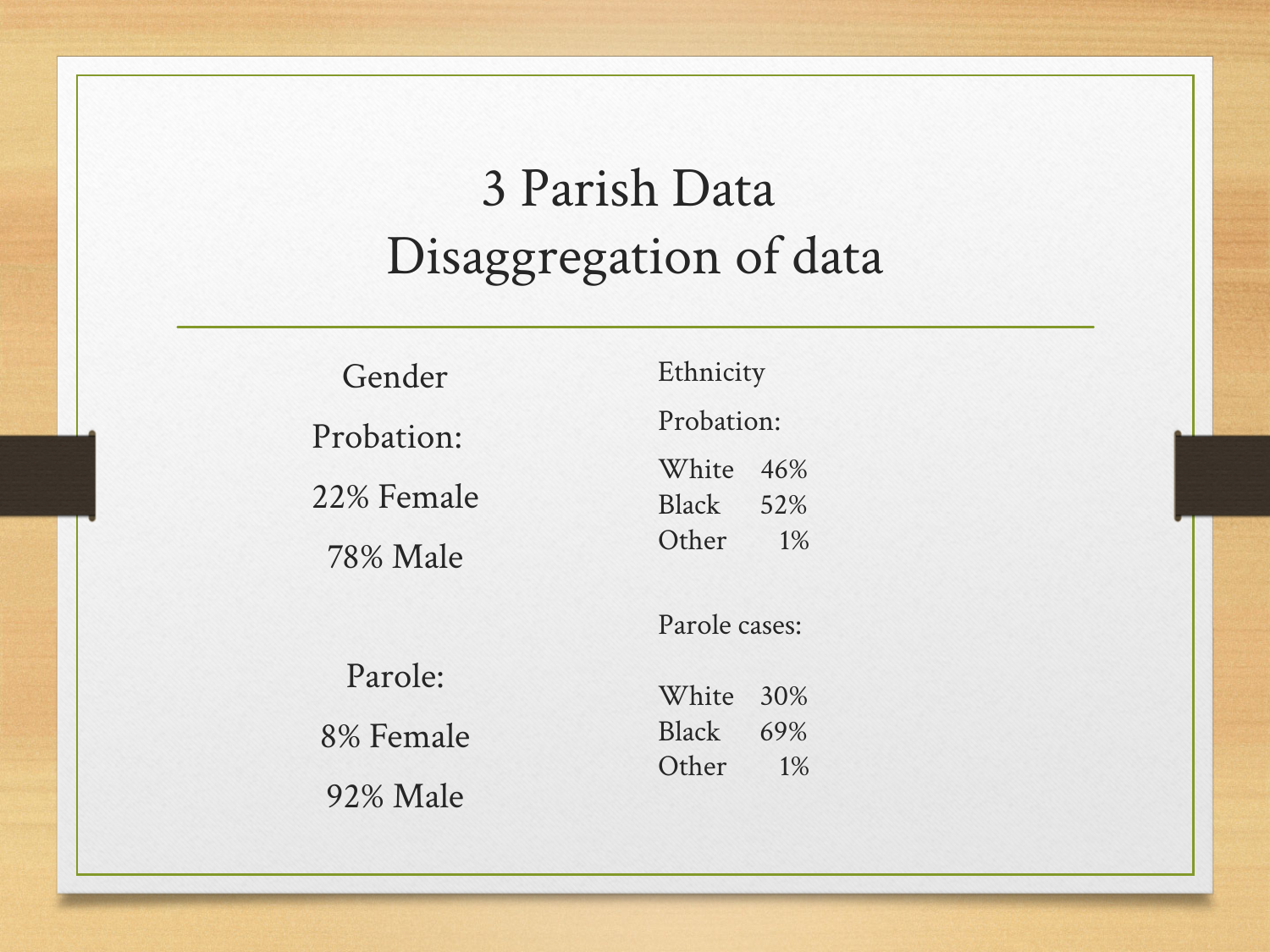

# 3 Parish Data Disaggregation of data
Gender
Probation:
22% Female
78% Male

Parole:
8% Female
92% Male
Ethnicity
Probation:
White    46%
Black      52%
Other        1%
Parole cases:
White    30%
Black      69%
Other        1%